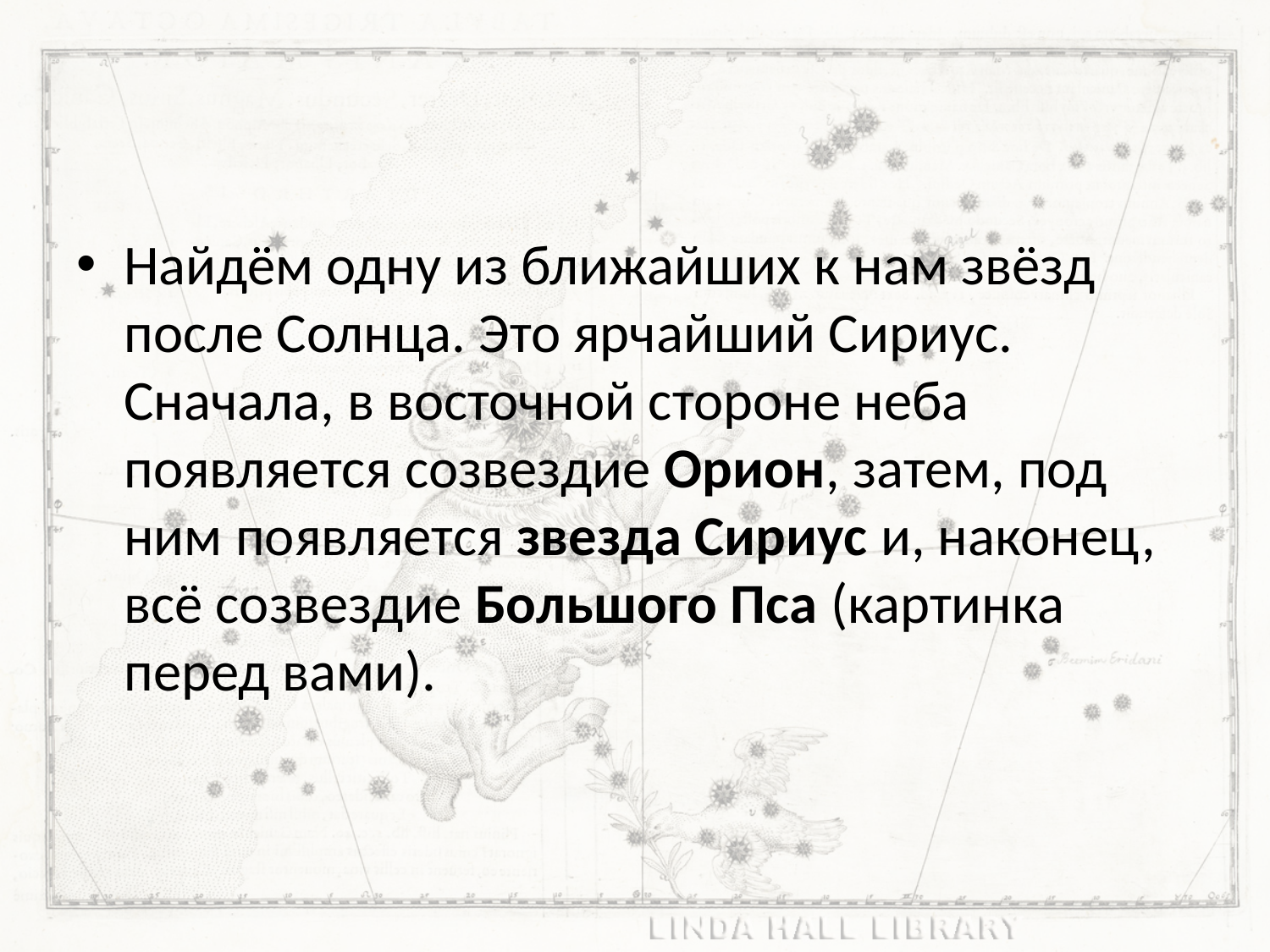

#
Найдём одну из ближайших к нам звёзд после Солнца. Это ярчайший Сириус. Сначала, в восточной стороне неба появляется созвездие Орион, затем, под ним появляется звезда Сириус и, наконец, всё созвездие Большого Пса (картинка перед вами).